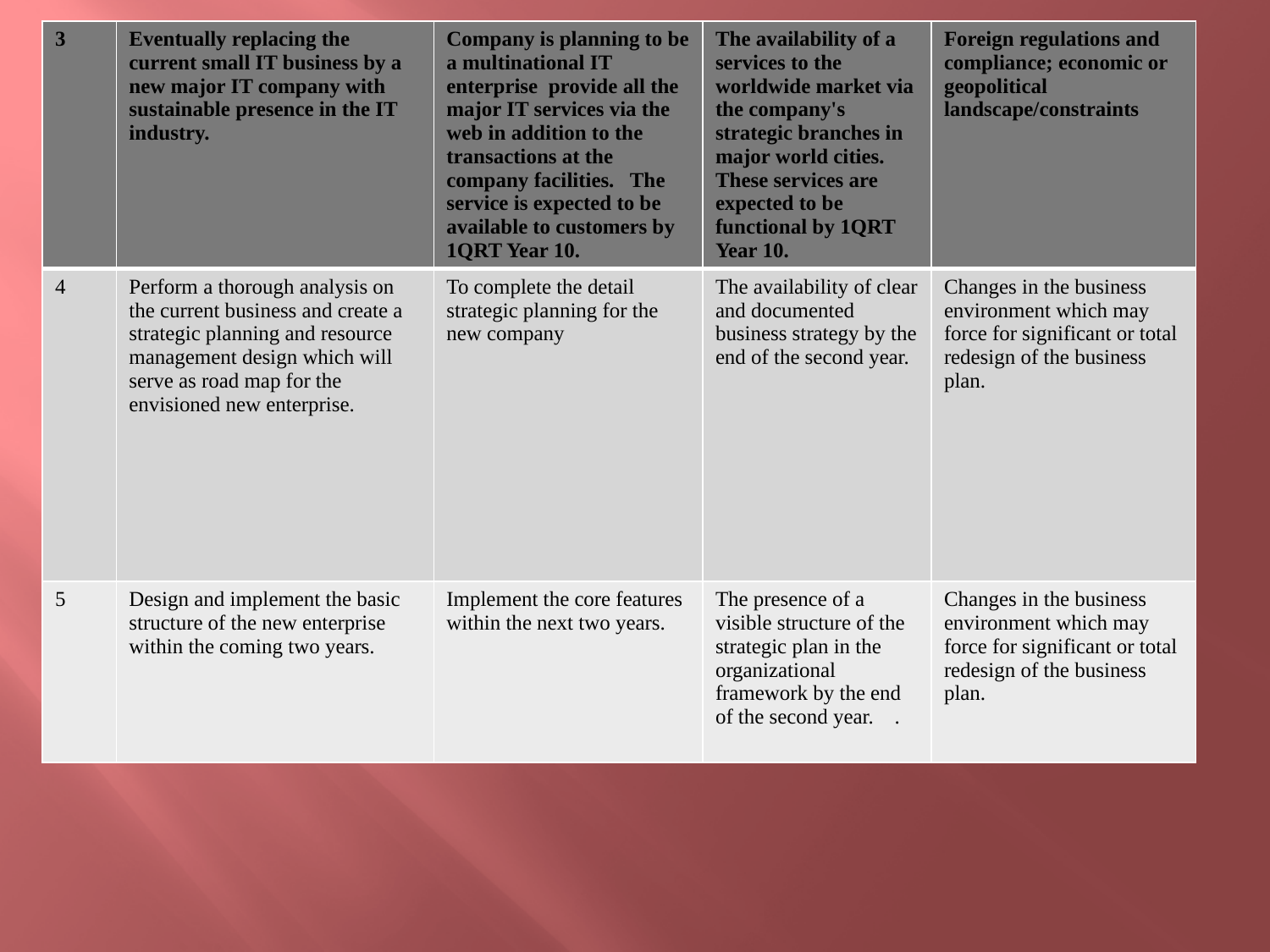

| 3 | Eventually replacing the current small IT business by a new major IT company with sustainable presence in the IT industry. | Company is planning to be a multinational IT enterprise provide all the major IT services via the web in addition to the transactions at the company facilities. The service is expected to be available to customers by 1QRT Year 10. | The availability of a services to the worldwide market via the company's strategic branches in major world cities. These services are expected to be functional by 1QRT Year 10. | Foreign regulations and compliance; economic or geopolitical landscape/constraints |
| --- | --- | --- | --- | --- |
| 4 | Perform a thorough analysis on the current business and create a strategic planning and resource management design which will serve as road map for the envisioned new enterprise. | To complete the detail strategic planning for the new company | The availability of clear and documented business strategy by the end of the second year. | Changes in the business environment which may force for significant or total redesign of the business plan. |
| 5 | Design and implement the basic structure of the new enterprise within the coming two years. | Implement the core features within the next two years. | The presence of a visible structure of the strategic plan in the organizational framework by the end of the second year. . | Changes in the business environment which may force for significant or total redesign of the business plan. |